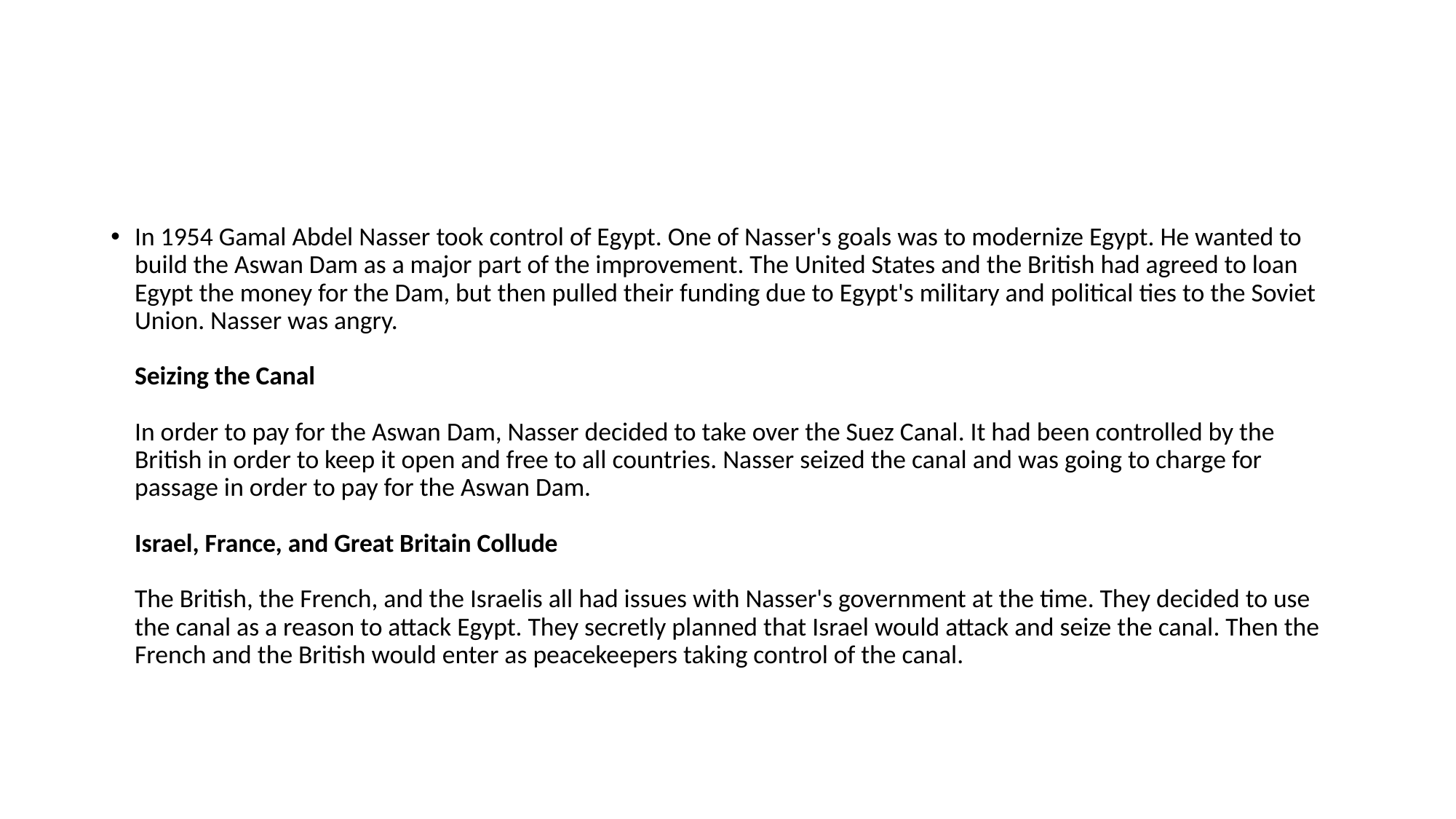

#
In 1954 Gamal Abdel Nasser took control of Egypt. One of Nasser's goals was to modernize Egypt. He wanted to build the Aswan Dam as a major part of the improvement. The United States and the British had agreed to loan Egypt the money for the Dam, but then pulled their funding due to Egypt's military and political ties to the Soviet Union. Nasser was angry.
Seizing the Canal
In order to pay for the Aswan Dam, Nasser decided to take over the Suez Canal. It had been controlled by the British in order to keep it open and free to all countries. Nasser seized the canal and was going to charge for passage in order to pay for the Aswan Dam.
Israel, France, and Great Britain Collude
The British, the French, and the Israelis all had issues with Nasser's government at the time. They decided to use the canal as a reason to attack Egypt. They secretly planned that Israel would attack and seize the canal. Then the French and the British would enter as peacekeepers taking control of the canal.